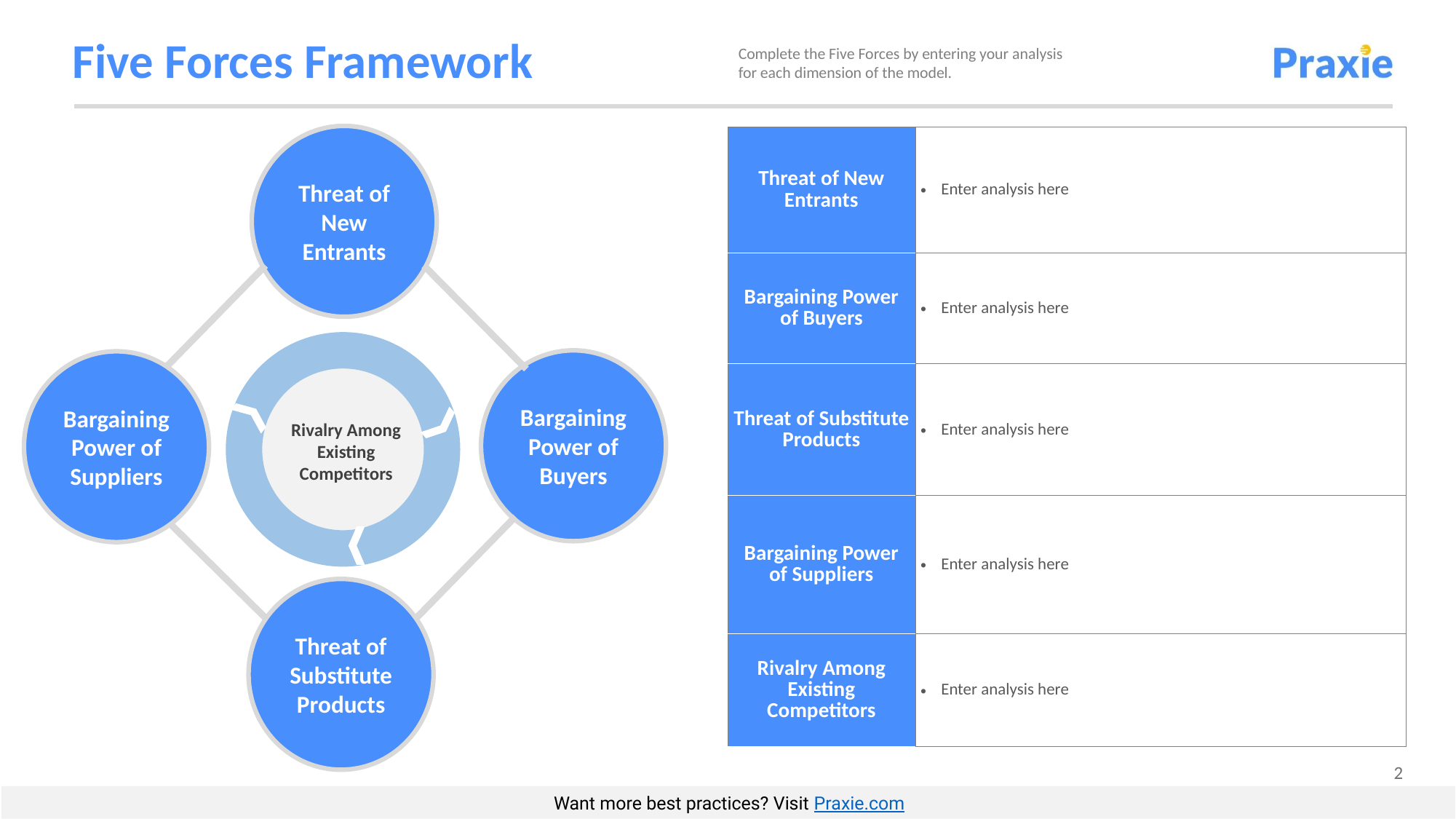

# Five Forces Framework
Complete the Five Forces by entering your analysis for each dimension of the model.
Threat of New Entrants
| Threat of New Entrants | Enter analysis here |
| --- | --- |
| Bargaining Power of Buyers | Enter analysis here |
| Threat of Substitute Products | Enter analysis here |
| Bargaining Power of Suppliers | Enter analysis here |
| Rivalry Among Existing Competitors | Enter analysis here |

Bargaining Power of Buyers
Bargaining Power of Suppliers

Rivalry Among Existing Competitors

Threat of Substitute Products
Want more best practices? Visit Praxie.com